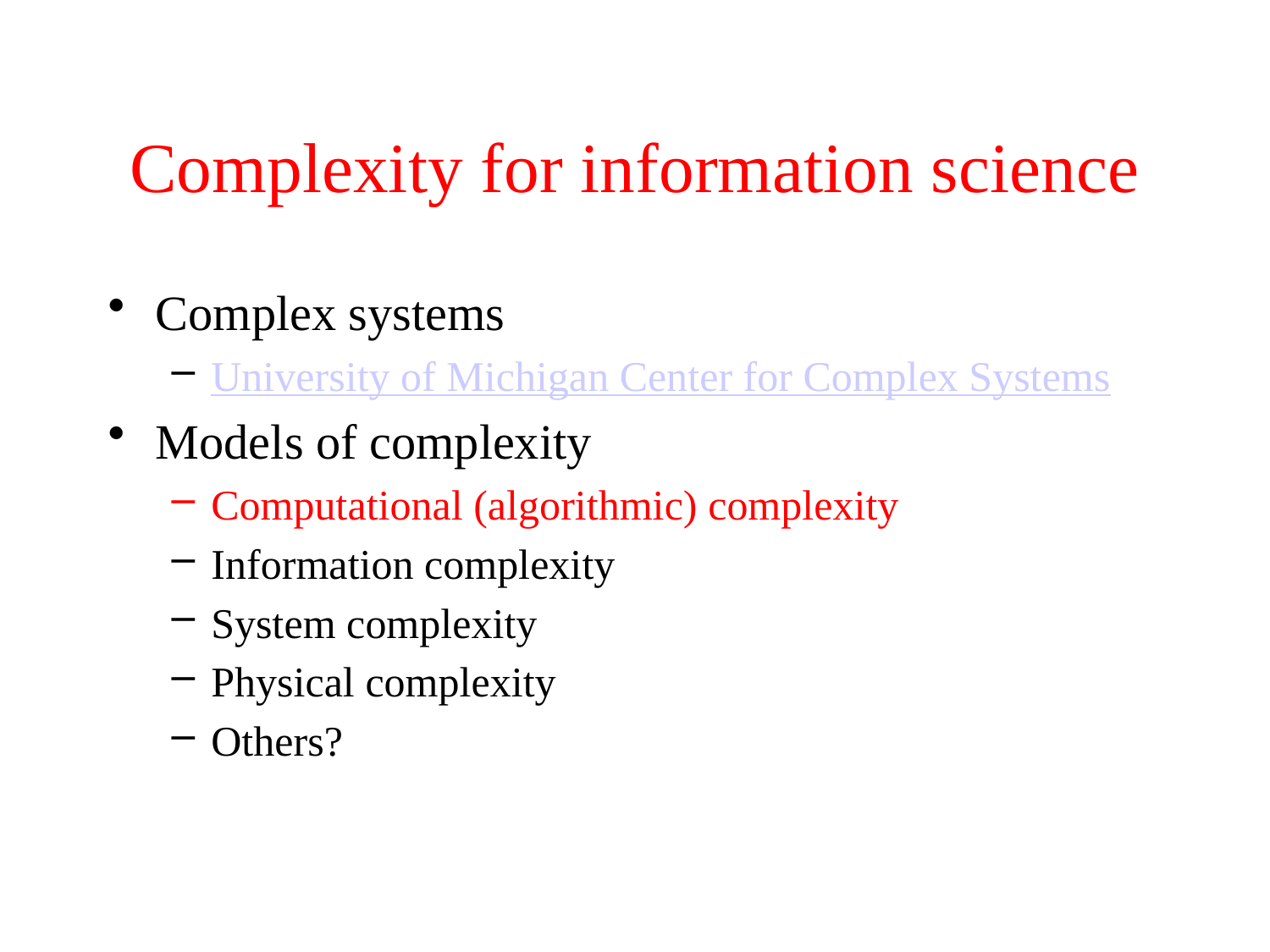

# Complexity for information science
Complex systems
University of Michigan Center for Complex Systems
Models of complexity
Computational (algorithmic) complexity
Information complexity
System complexity
Physical complexity
Others?